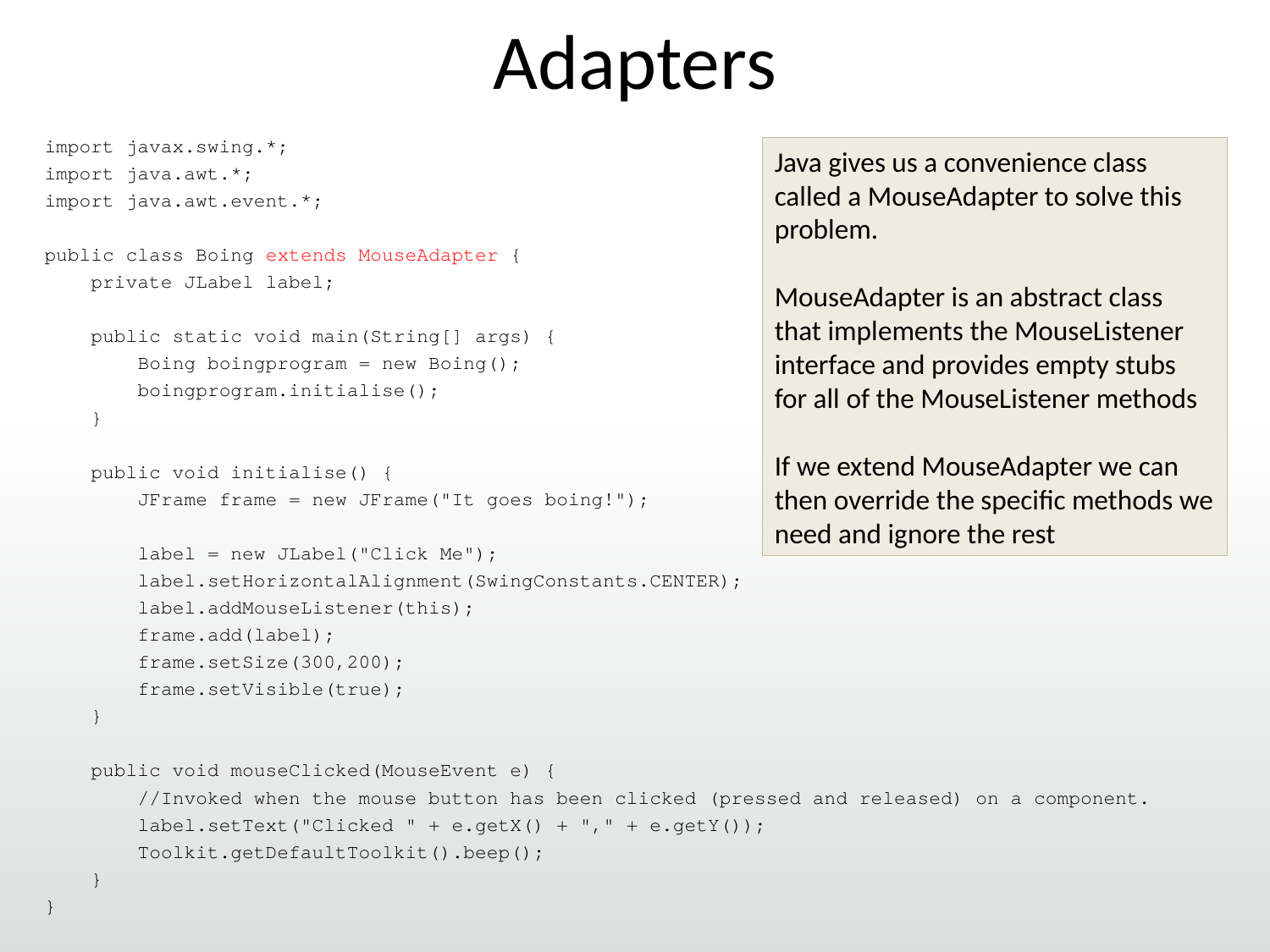

# Adapters
import javax.swing.*;
import java.awt.*;
import java.awt.event.*;

public class Boing extends MouseAdapter {
    private JLabel label;

    public static void main(String[] args) {
        Boing boingprogram = new Boing();
        boingprogram.initialise();
    }

    public void initialise() {
        JFrame frame = new JFrame("It goes boing!");

        label = new JLabel("Click Me");
        label.setHorizontalAlignment(SwingConstants.CENTER);
        label.addMouseListener(this);
        frame.add(label);
        frame.setSize(300,200);
        frame.setVisible(true);
    }

    public void mouseClicked(MouseEvent e) {
        //Invoked when the mouse button has been clicked (pressed and released) on a component.
        label.setText("Clicked " + e.getX() + "," + e.getY());
        Toolkit.getDefaultToolkit().beep();
    }
}
Java gives us a convenience class called a MouseAdapter to solve this problem.

MouseAdapter is an abstract class that implements the MouseListener interface and provides empty stubs for all of the MouseListener methods

If we extend MouseAdapter we can then override the specific methods we need and ignore the rest